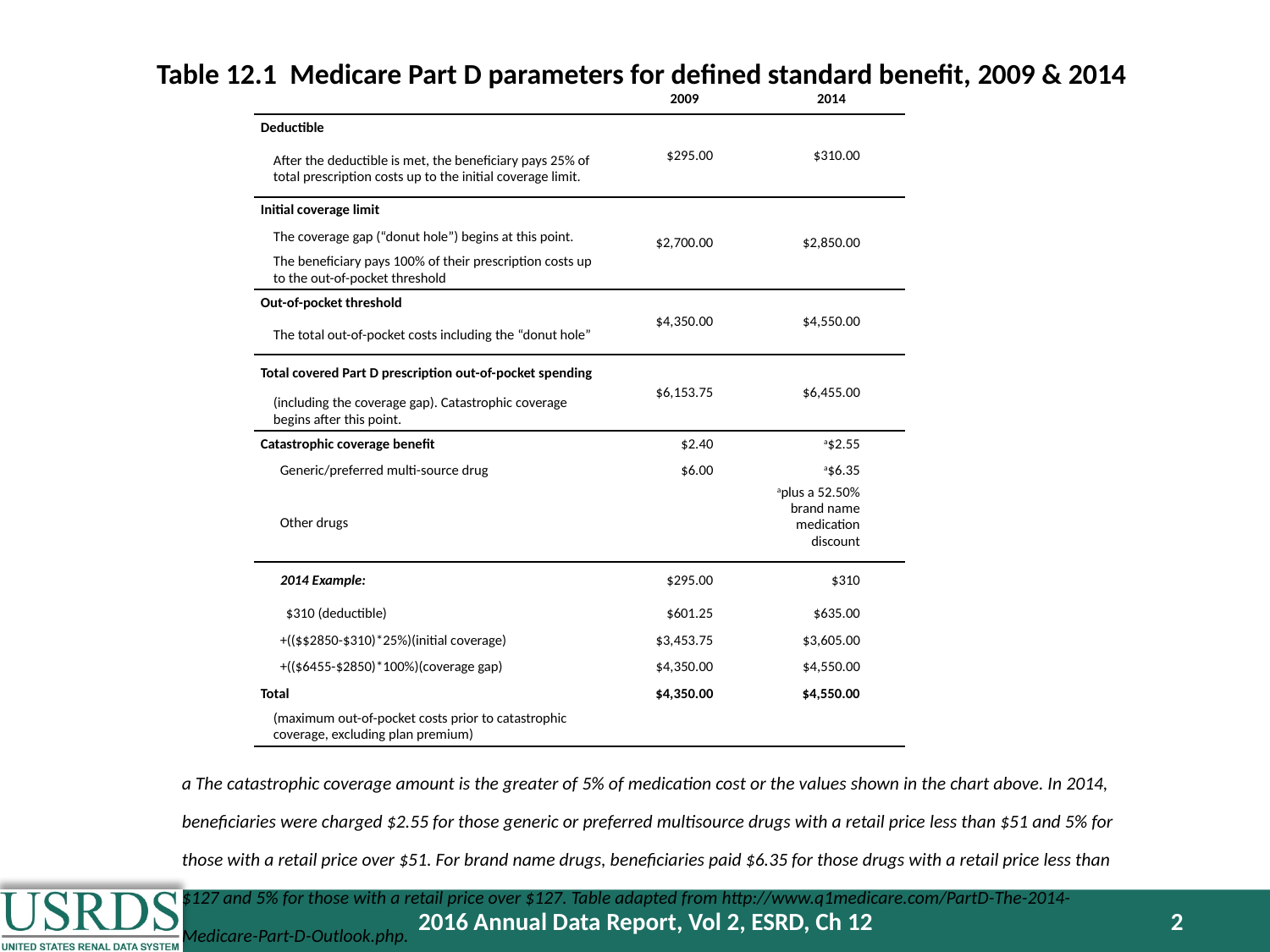

Table 12.1  Medicare Part D parameters for defined standard benefit, 2009 & 2014
|  | 2009 | 2014 |
| --- | --- | --- |
| Deductible | $295.00 | $310.00 |
| After the deductible is met, the beneficiary pays 25% of total prescription costs up to the initial coverage limit. |  |  |
| Initial coverage limit | $2,700.00 | $2,850.00 |
| The coverage gap (“donut hole”) begins at this point. |  |  |
| The beneficiary pays 100% of their prescription costs up to the out-of-pocket threshold |  |  |
| Out-of-pocket threshold | $4,350.00 | $4,550.00 |
| The total out-of-pocket costs including the “donut hole” |  |  |
| Total covered Part D prescription out-of-pocket spending | $6,153.75 | $6,455.00 |
| (including the coverage gap). Catastrophic coverage begins after this point. |  |  |
| Catastrophic coverage benefit | $2.40 | a$2.55 |
| Generic/preferred multi-source drug | $6.00 | a$6.35 |
| Other drugs |  | aplus a 52.50% brand name medication discount |
| 2014 Example: | $295.00 | $310 |
| $310 (deductible) | $601.25 | $635.00 |
| +(($$2850-$310)\*25%)(initial coverage) | $3,453.75 | $3,605.00 |
| +(($6455-$2850)\*100%)(coverage gap) | $4,350.00 | $4,550.00 |
| Total | $4,350.00 | $4,550.00 |
| (maximum out-of-pocket costs prior to catastrophic coverage, excluding plan premium) |  |  |
a The catastrophic coverage amount is the greater of 5% of medication cost or the values shown in the chart above. In 2014, beneficiaries were charged $2.55 for those generic or preferred multisource drugs with a retail price less than $51 and 5% for those with a retail price over $51. For brand name drugs, beneficiaries paid $6.35 for those drugs with a retail price less than $127 and 5% for those with a retail price over $127. Table adapted from http://www.q1medicare.com/PartD-The-2014-Medicare-Part-D-Outlook.php.
2016 Annual Data Report, Vol 2, ESRD, Ch 12

2